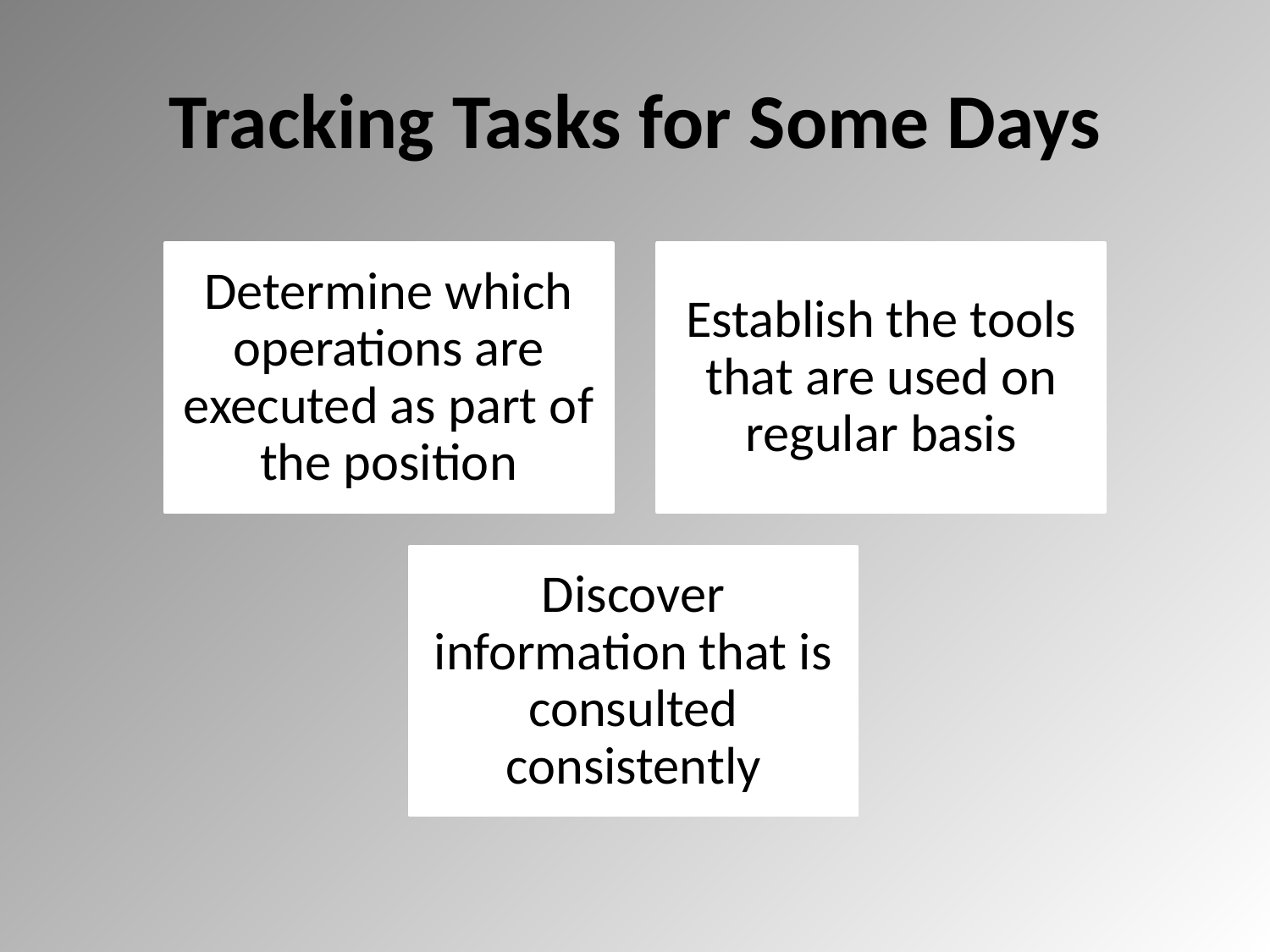

# Tracking Tasks for Some Days
Determine which operations are executed as part of the position
Establish the tools that are used on regular basis
Discover information that is consulted consistently